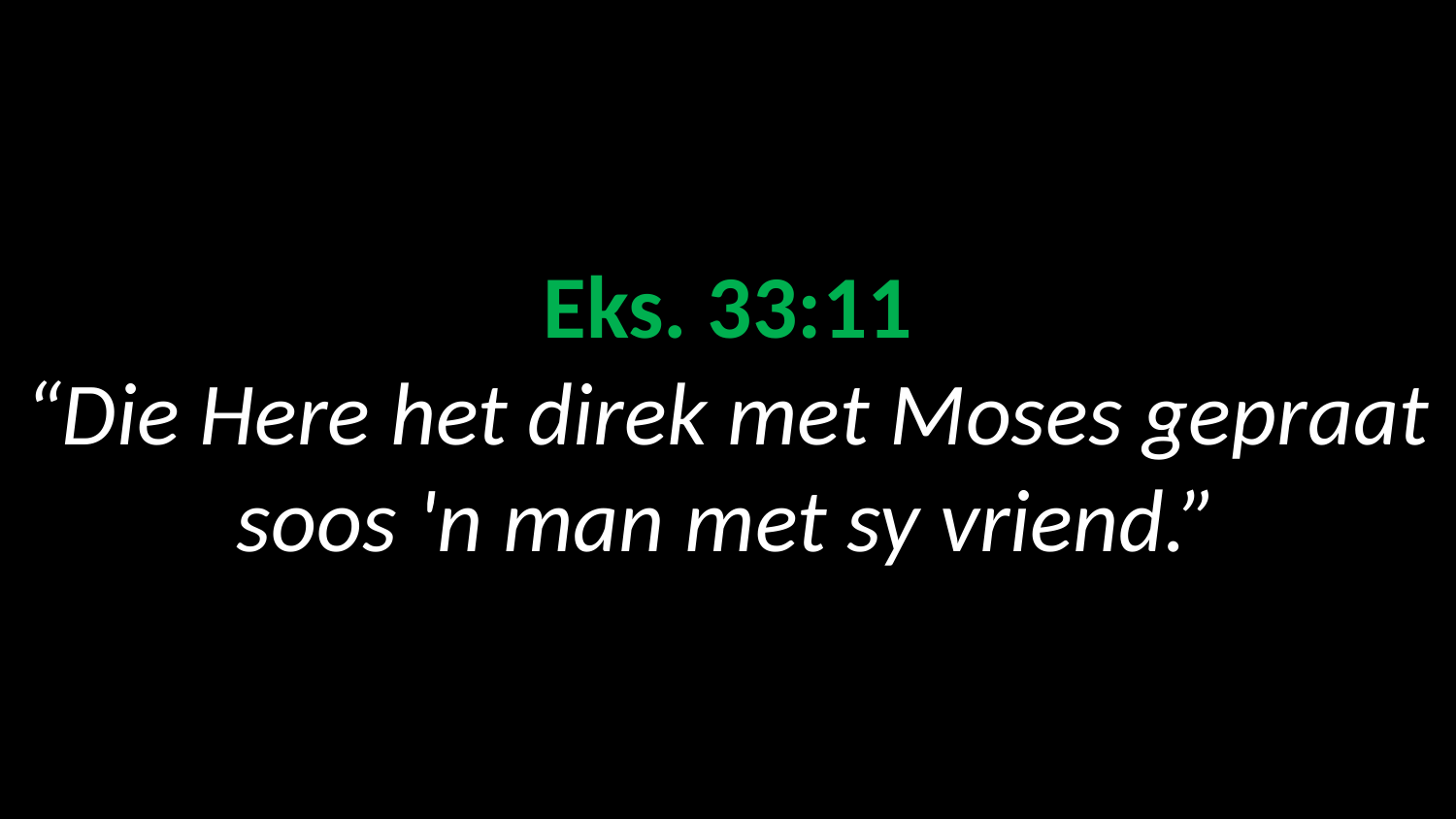

# Eks. 33:11 “Die Here het direk met Moses gepraat soos 'n man met sy vriend.”